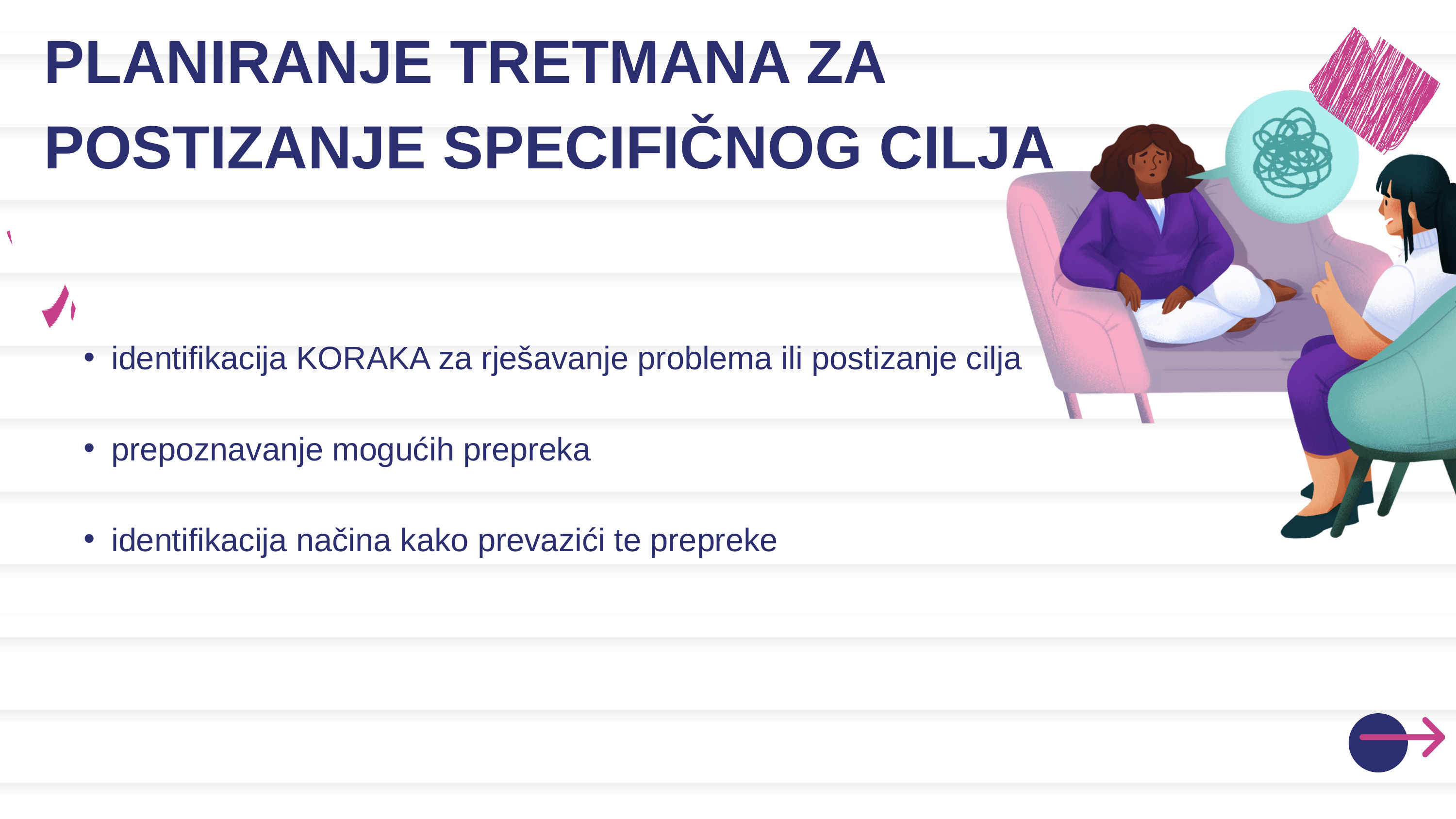

PLANIRANJE TRETMANA ZA POSTIZANJE SPECIFIČNOG CILJA

identifikacija KORAKA za rješavanje problema ili postizanje cilja

prepoznavanje mogućih prepreka

identifikacija načina kako prevazići te prepreke